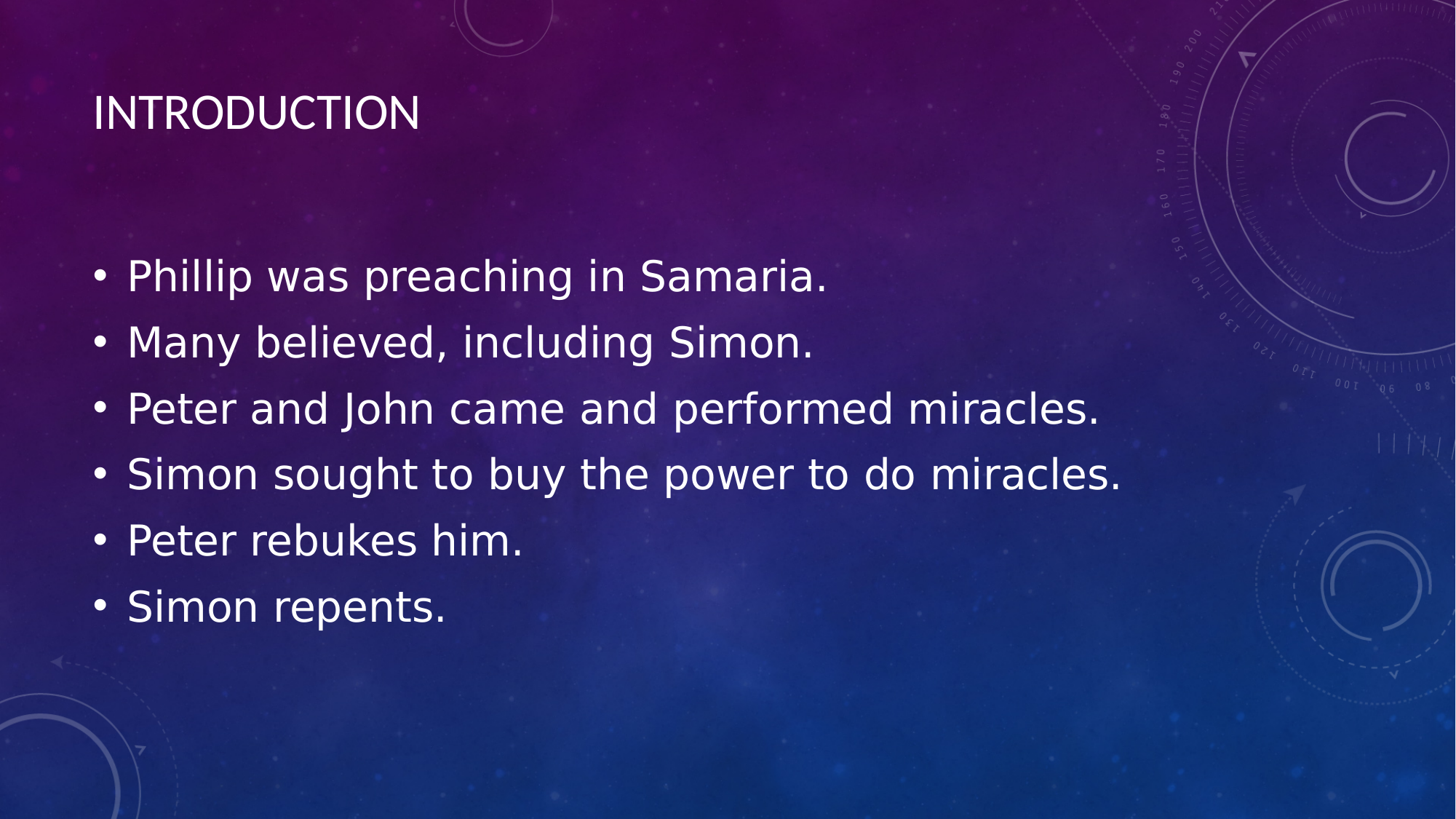

# introduction
Phillip was preaching in Samaria.
Many believed, including Simon.
Peter and John came and performed miracles.
Simon sought to buy the power to do miracles.
Peter rebukes him.
Simon repents.